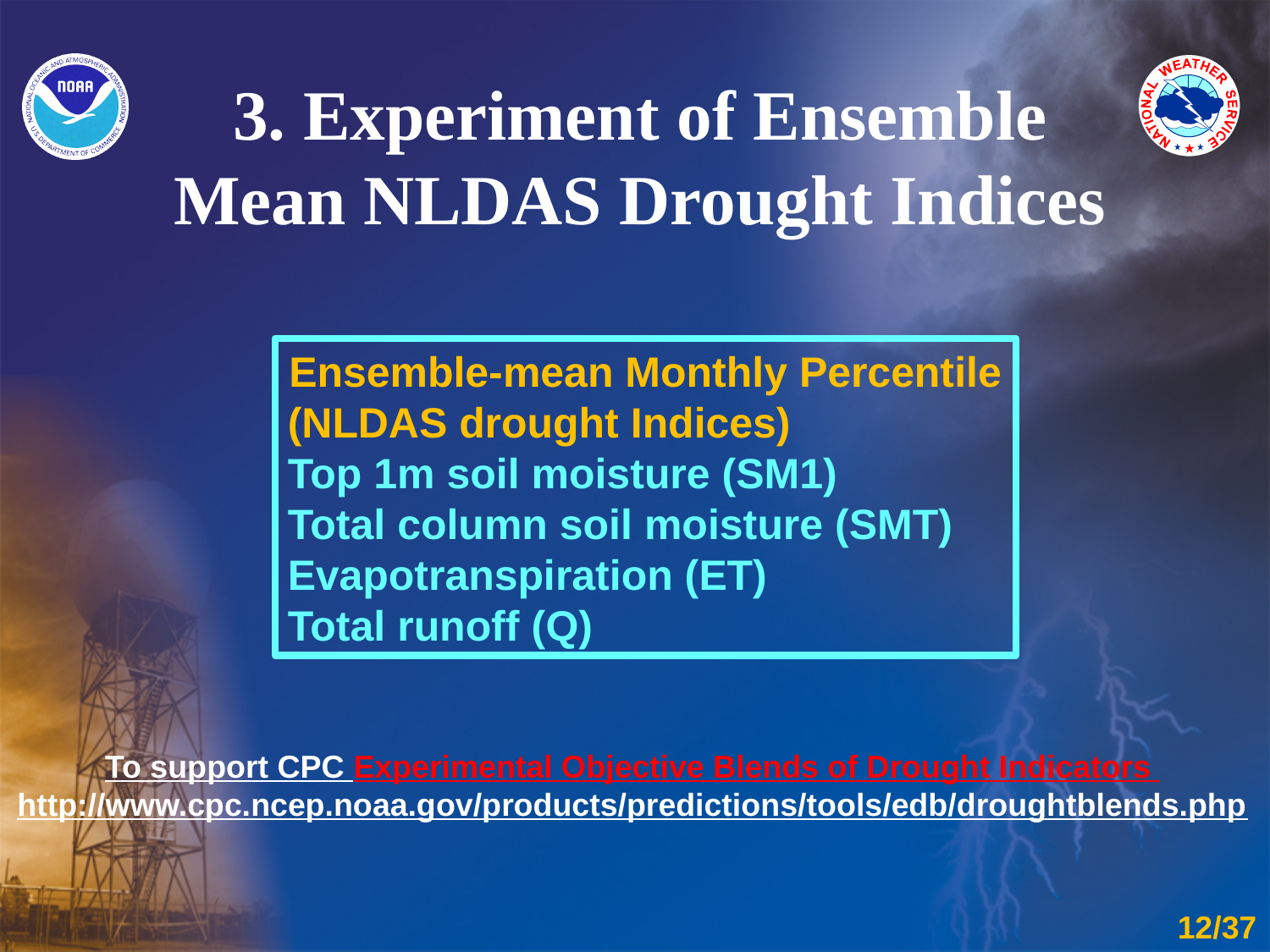

3. Experiment of Ensemble Mean NLDAS Drought Indices
Ensemble-mean Monthly Percentile
(NLDAS drought Indices)
Top 1m soil moisture (SM1)
Total column soil moisture (SMT)
Evapotranspiration (ET)
Total runoff (Q)
To support CPC Experimental Objective Blends of Drought Indicators
http://www.cpc.ncep.noaa.gov/products/predictions/tools/edb/droughtblends.php
12/37